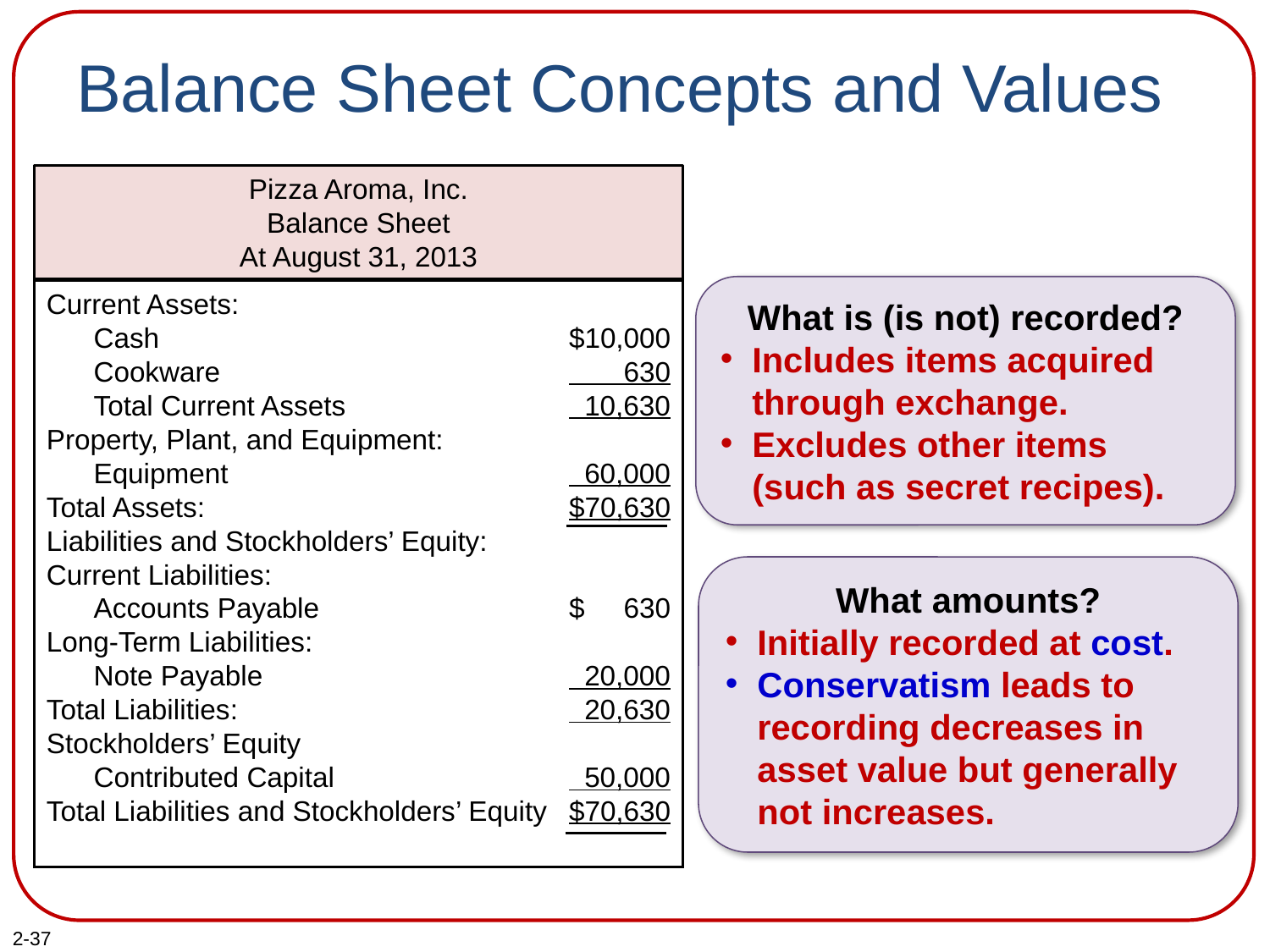

# Balance Sheet Concepts and Values
Pizza Aroma, Inc.
Balance Sheet
At August 31, 2013

$10,000
       630
  10,630

  60,000
$70,630

$     630

  20,000
  20,630

  50,000
$70,630

Current Assets:
      Cash
      Cookware
      Total Current Assets
Property, Plant, and Equipment:
      Equipment
Total Assets:
Liabilities and Stockholders’ Equity:
Current Liabilities:
      Accounts Payable
Long-Term Liabilities:
      Note Payable
Total Liabilities:
Stockholders’ Equity
      Contributed Capital
Total Liabilities and Stockholders’ Equity

What is (is not) recorded?
Includes items acquired through exchange.
Excludes other items (such as secret recipes).
What amounts?
Initially recorded at cost.
Conservatism leads to recording decreases in asset value but generally not increases.